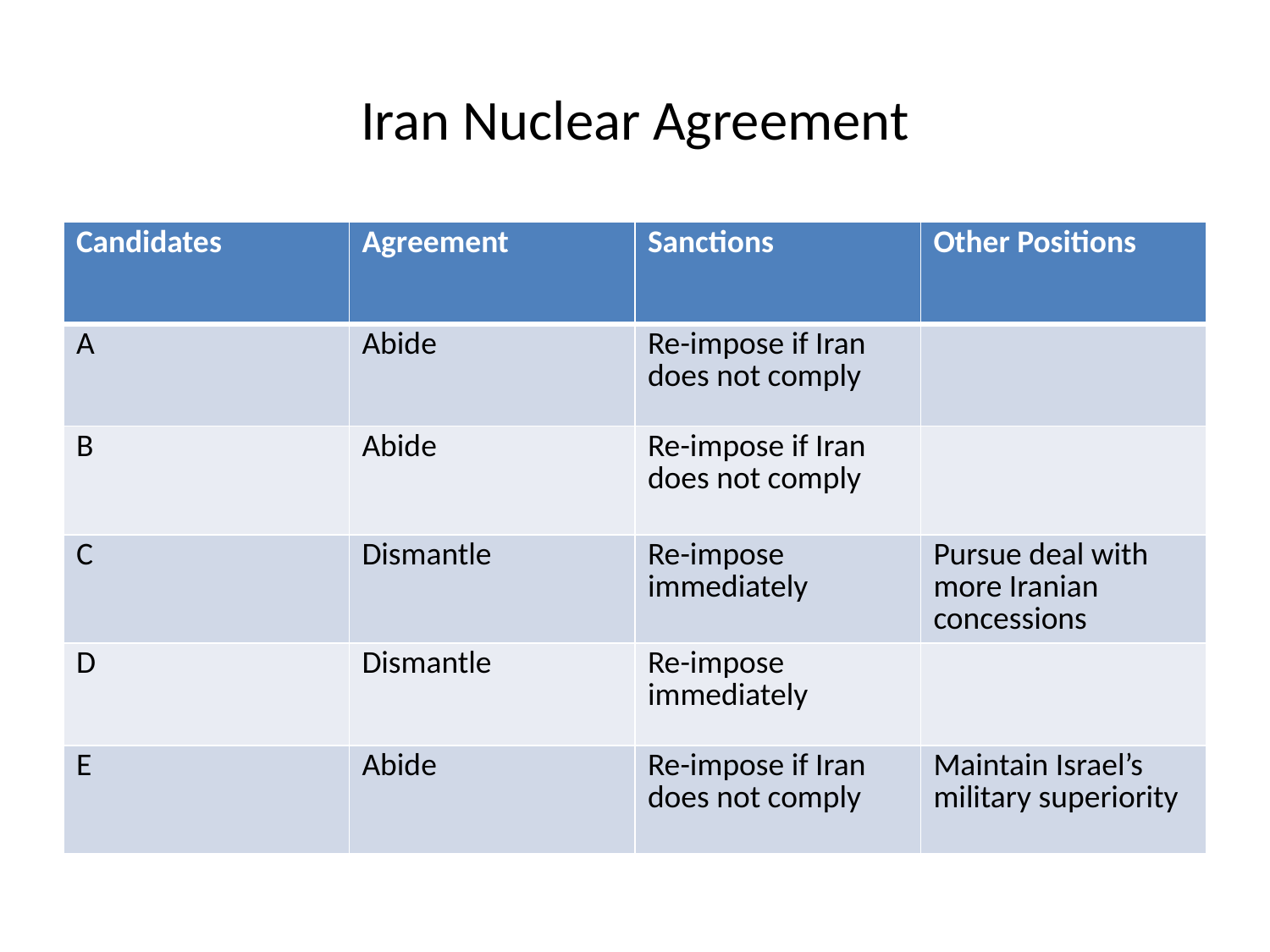

# Iran Nuclear Agreement
| Candidates | Agreement | Sanctions | Other Positions |
| --- | --- | --- | --- |
| A | Abide | Re-impose if Iran does not comply |  |
| B | Abide | Re-impose if Iran does not comply |  |
| C | Dismantle | Re-impose immediately | Pursue deal with more Iranian concessions |
| D | Dismantle | Re-impose immediately |  |
| E | Abide | Re-impose if Iran does not comply | Maintain Israel’s military superiority |